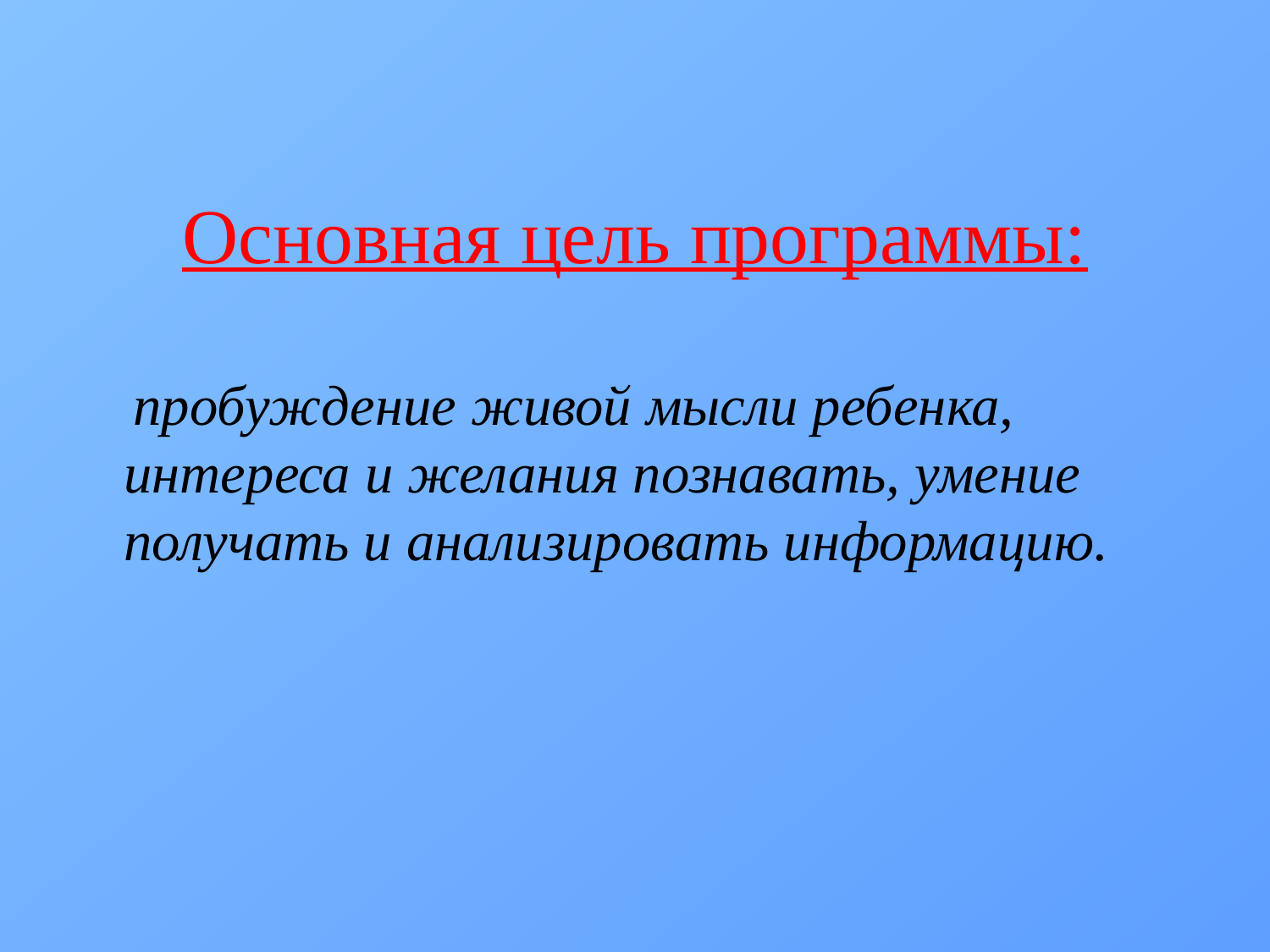

Основная цель программы:

    пробуждение живой мысли ребенка, интереса и желания познавать, умение получать и анализировать информацию.